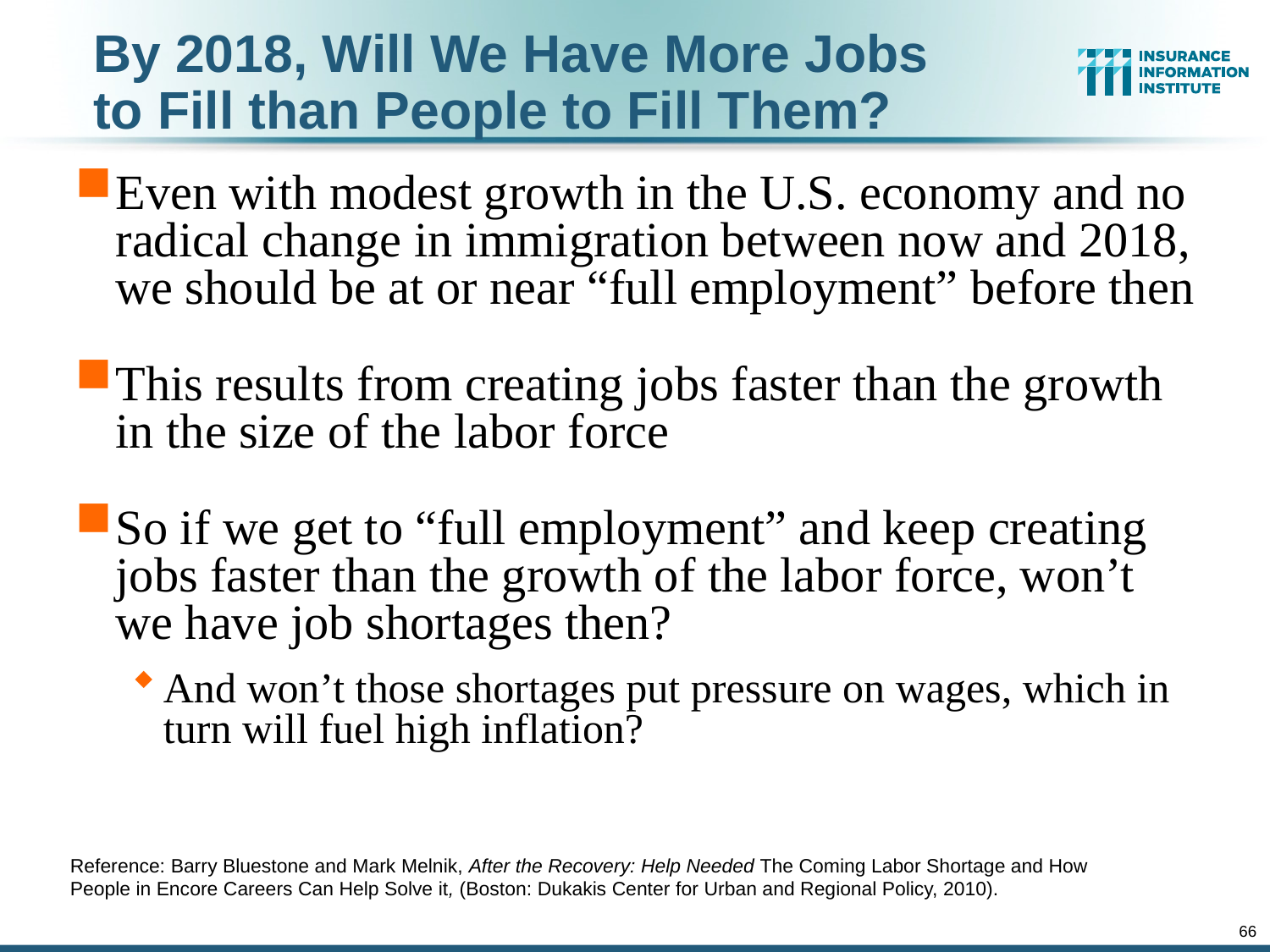

By 2018, Will We Have More Jobs
to Fill than People to Fill Them?
Even with modest growth in the U.S. economy and no radical change in immigration between now and 2018, we should be at or near “full employment” before then
This results from creating jobs faster than the growth in the size of the labor force
So if we get to “full employment” and keep creating jobs faster than the growth of the labor force, won’t we have job shortages then?
And won’t those shortages put pressure on wages, which in turn will fuel high inflation?
Reference: Barry Bluestone and Mark Melnik, After the Recovery: Help Needed The Coming Labor Shortage and How People in Encore Careers Can Help Solve it, (Boston: Dukakis Center for Urban and Regional Policy, 2010).
66
12/01/09 - 9pm
eSlide – P6466 – The Financial Crisis and the Future of the P/C